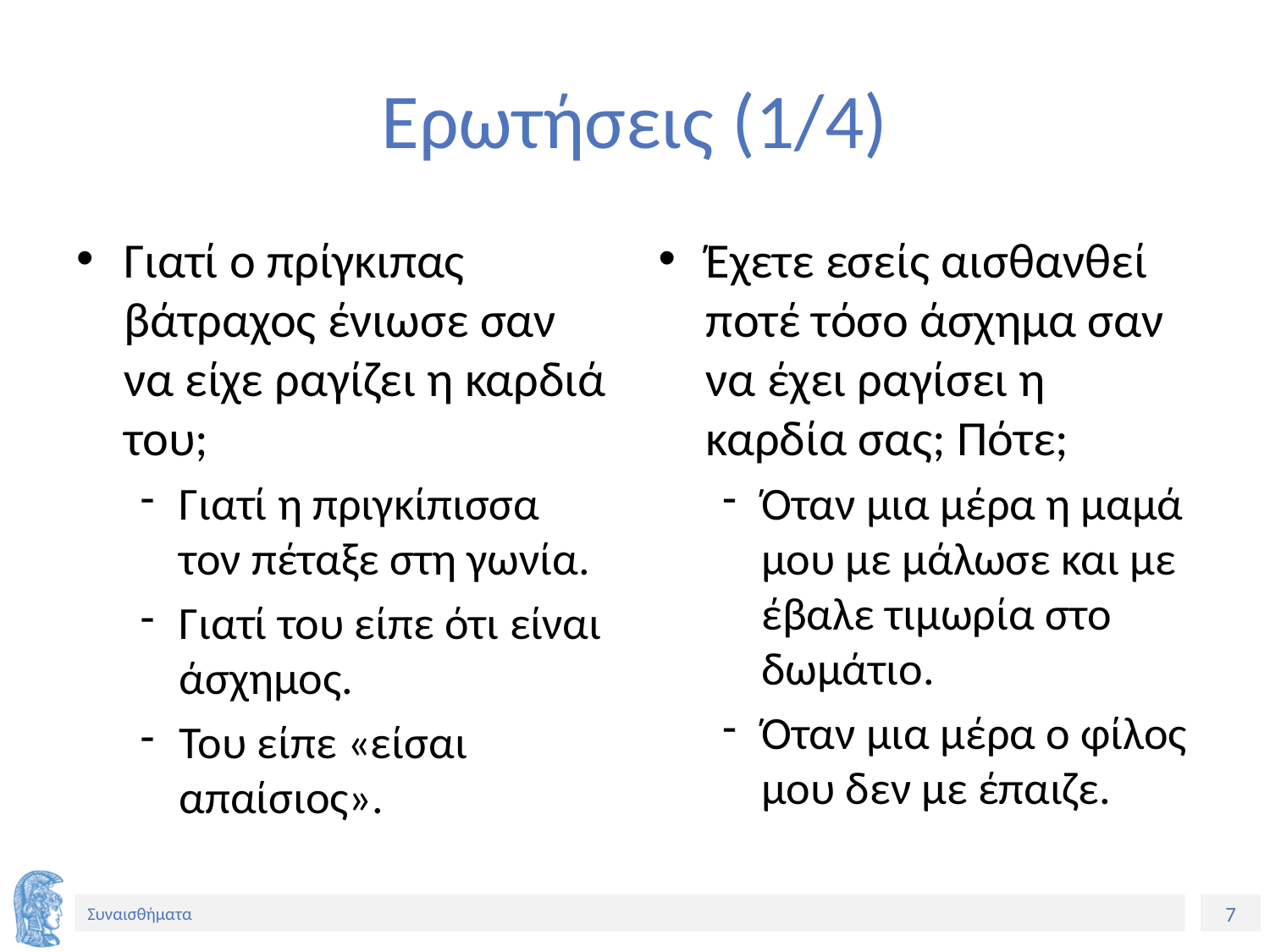

# Ερωτήσεις (1/4)
Γιατί ο πρίγκιπας βάτραχος ένιωσε σαν να είχε ραγίζει η καρδιά του;
Γιατί η πριγκίπισσα τον πέταξε στη γωνία.
Γιατί του είπε ότι είναι άσχημος.
Του είπε «είσαι απαίσιος».

Έχετε εσείς αισθανθεί ποτέ τόσο άσχημα σαν να έχει ραγίσει η καρδία σας; Πότε;
Όταν μια μέρα η μαμά μου με μάλωσε και με έβαλε τιμωρία στο δωμάτιο.
Όταν μια μέρα ο φίλος μου δεν με έπαιζε.